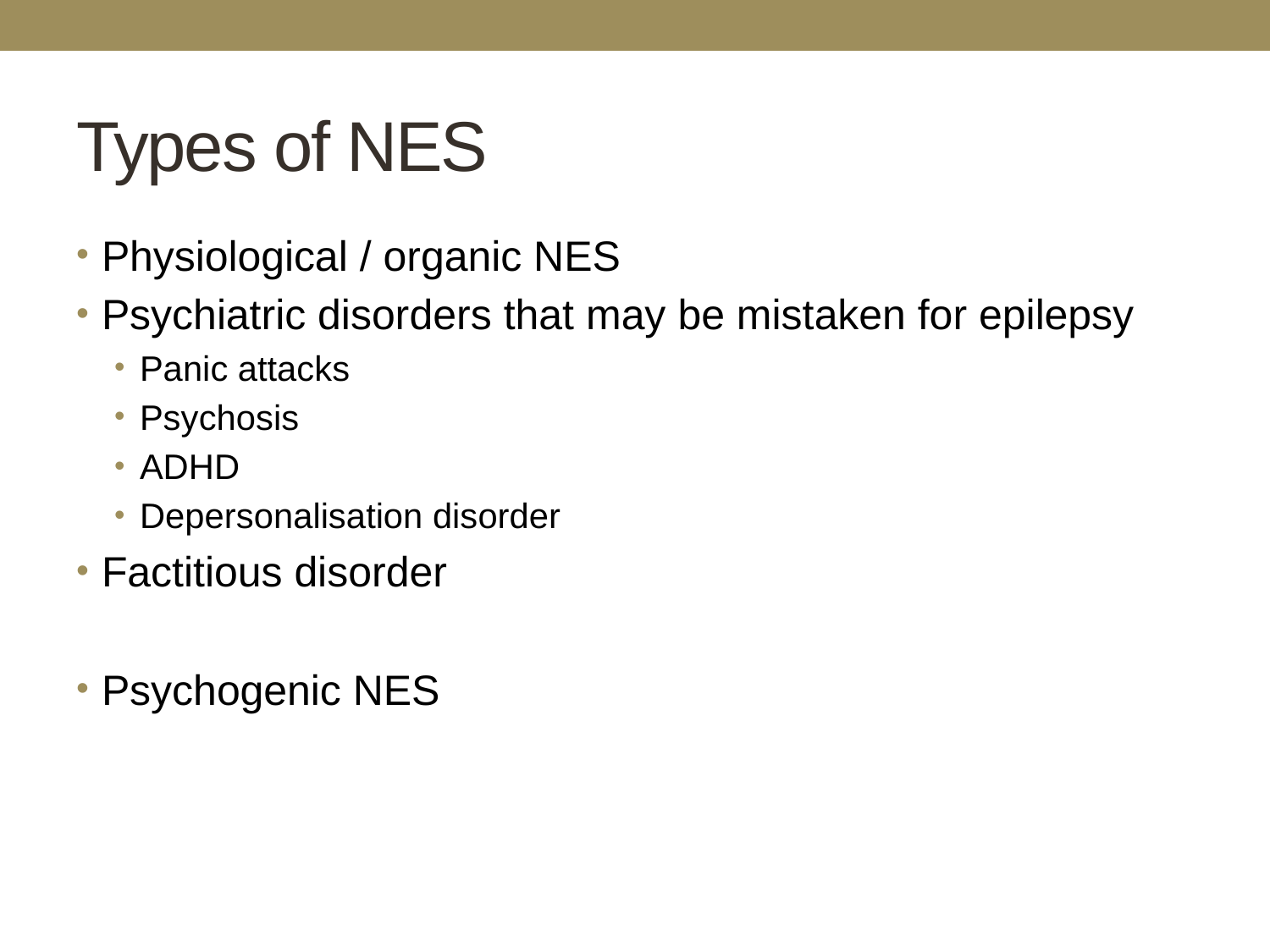

# Types of NES
Physiological / organic NES
Psychiatric disorders that may be mistaken for epilepsy
Panic attacks
Psychosis
ADHD
Depersonalisation disorder
Factitious disorder

Psychogenic NES